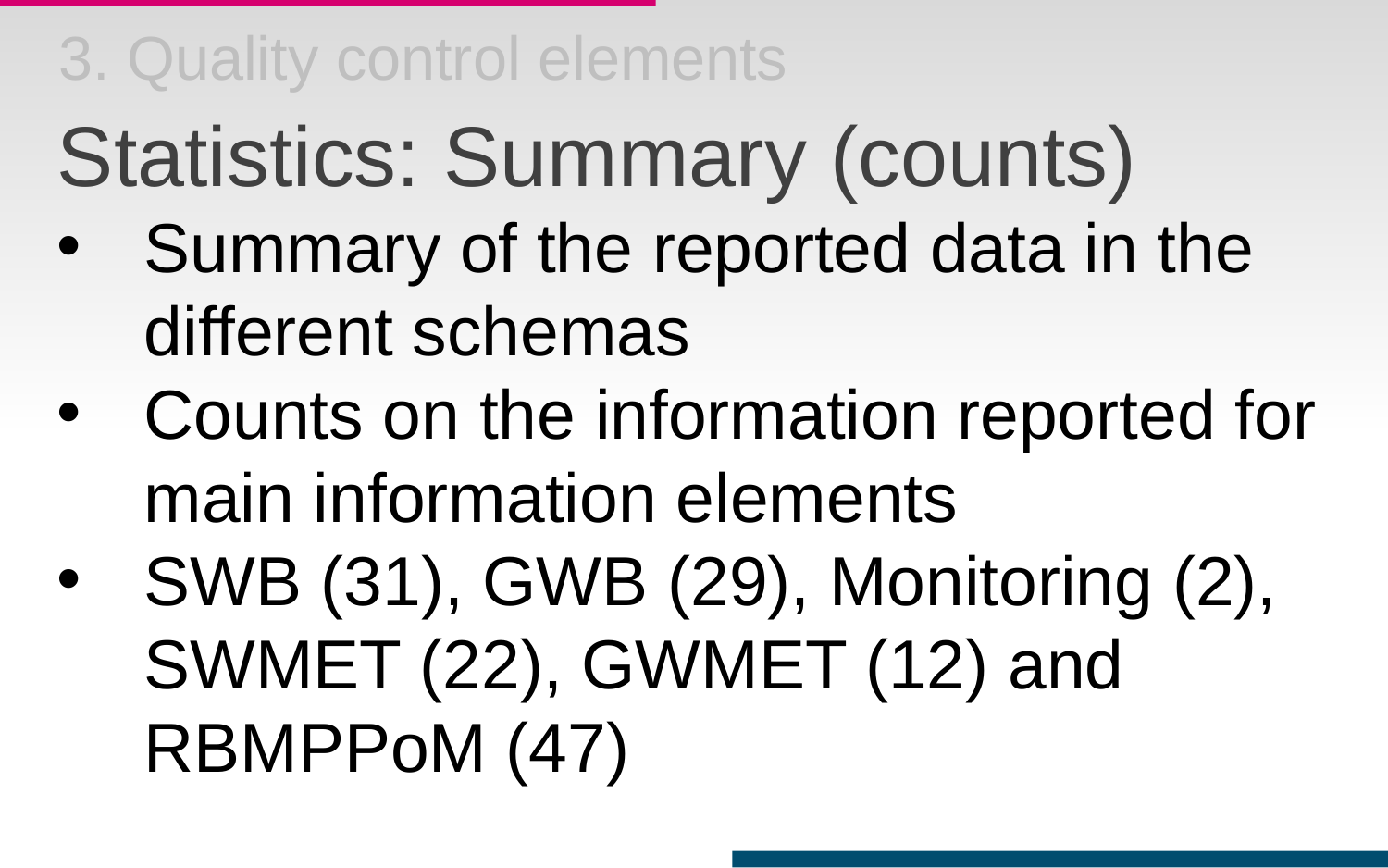

3. Quality control elements
Statistics: Summary (counts)
Summary of the reported data in the different schemas
Counts on the information reported for main information elements
SWB (31), GWB (29), Monitoring (2), SWMET (22), GWMET (12) and RBMPPoM (47)